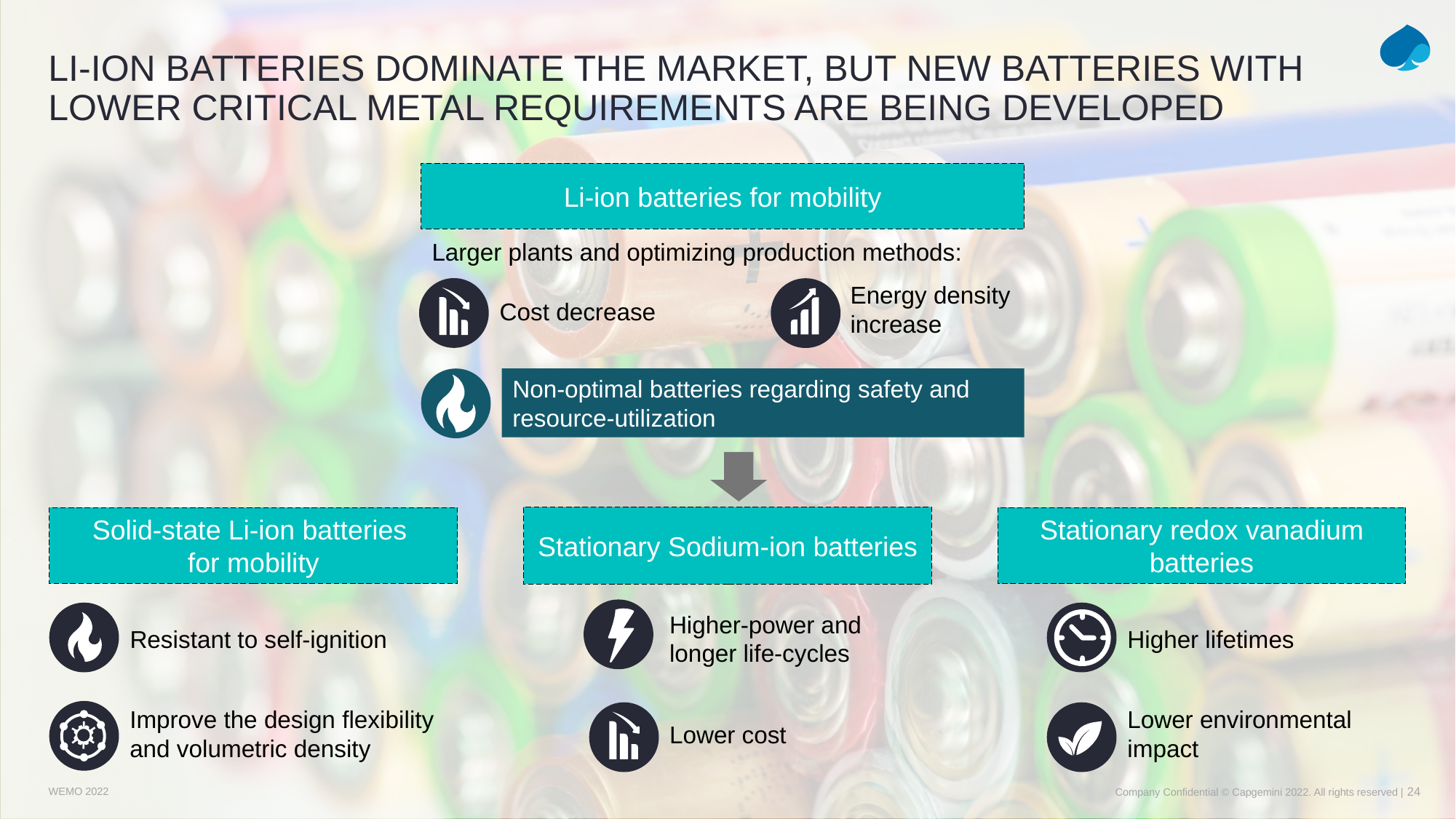

# Li-ion batteries dominate the market, but new batteries with lower critical metal requirements are being developed
Li-ion batteries for mobility
Larger plants and optimizing production methods:
Energy density increase

Cost decrease
Non-optimal batteries regarding safety and resource-utilization

Solid-state Li-ion batteries
for mobility
Stationary Sodium-ion batteries
Stationary redox vanadium batteries

Higher-power and longer life-cycles

Resistant to self-ignition
Higher lifetimes
Improve the design flexibility and volumetric density
Lower environmental impact

Lower cost